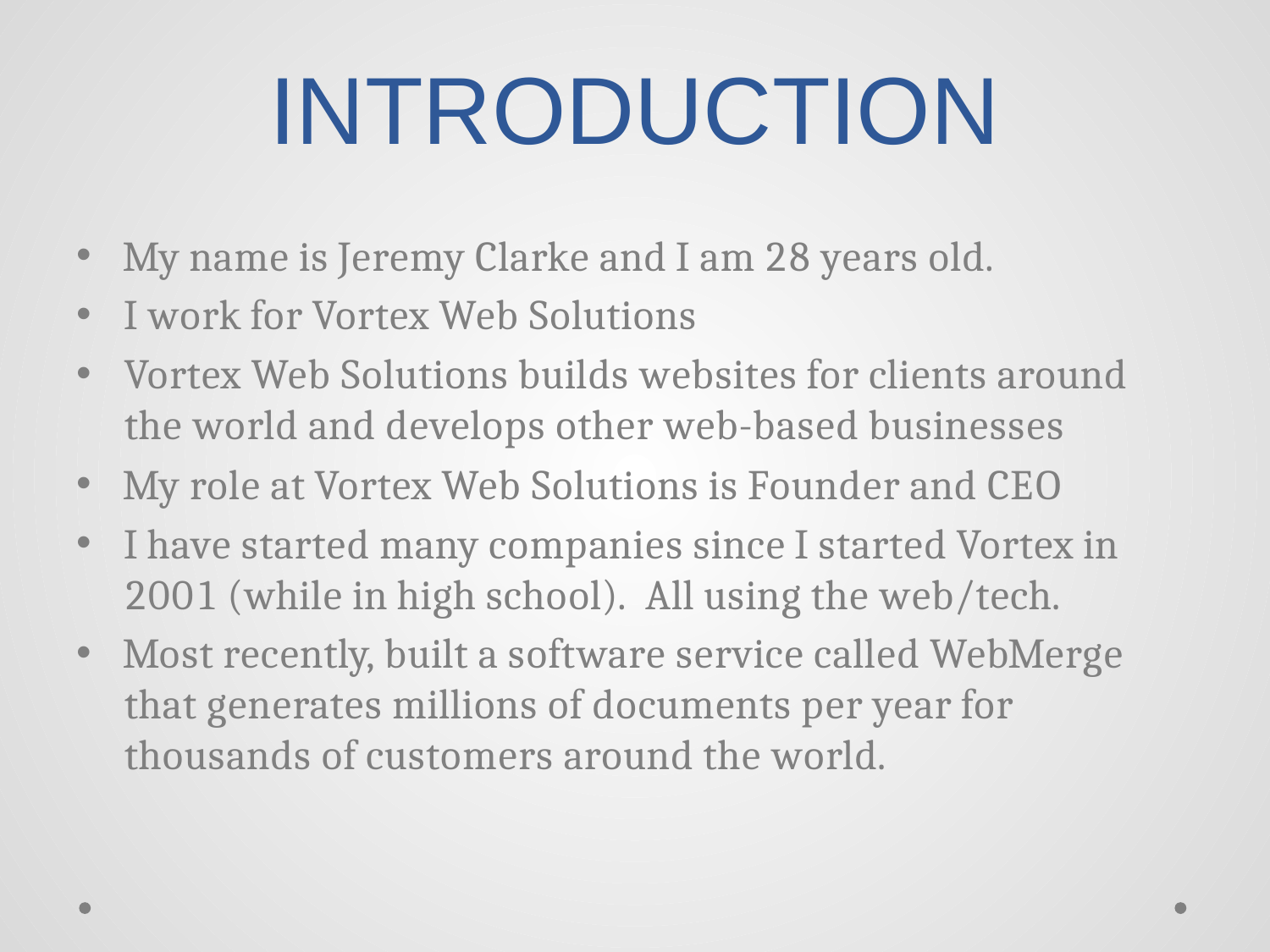

# INTRODUCTION
My name is Jeremy Clarke and I am 28 years old.
I work for Vortex Web Solutions
Vortex Web Solutions builds websites for clients around the world and develops other web-based businesses
My role at Vortex Web Solutions is Founder and CEO
I have started many companies since I started Vortex in 2001 (while in high school).  All using the web/tech.
Most recently, built a software service called WebMerge that generates millions of documents per year for thousands of customers around the world.